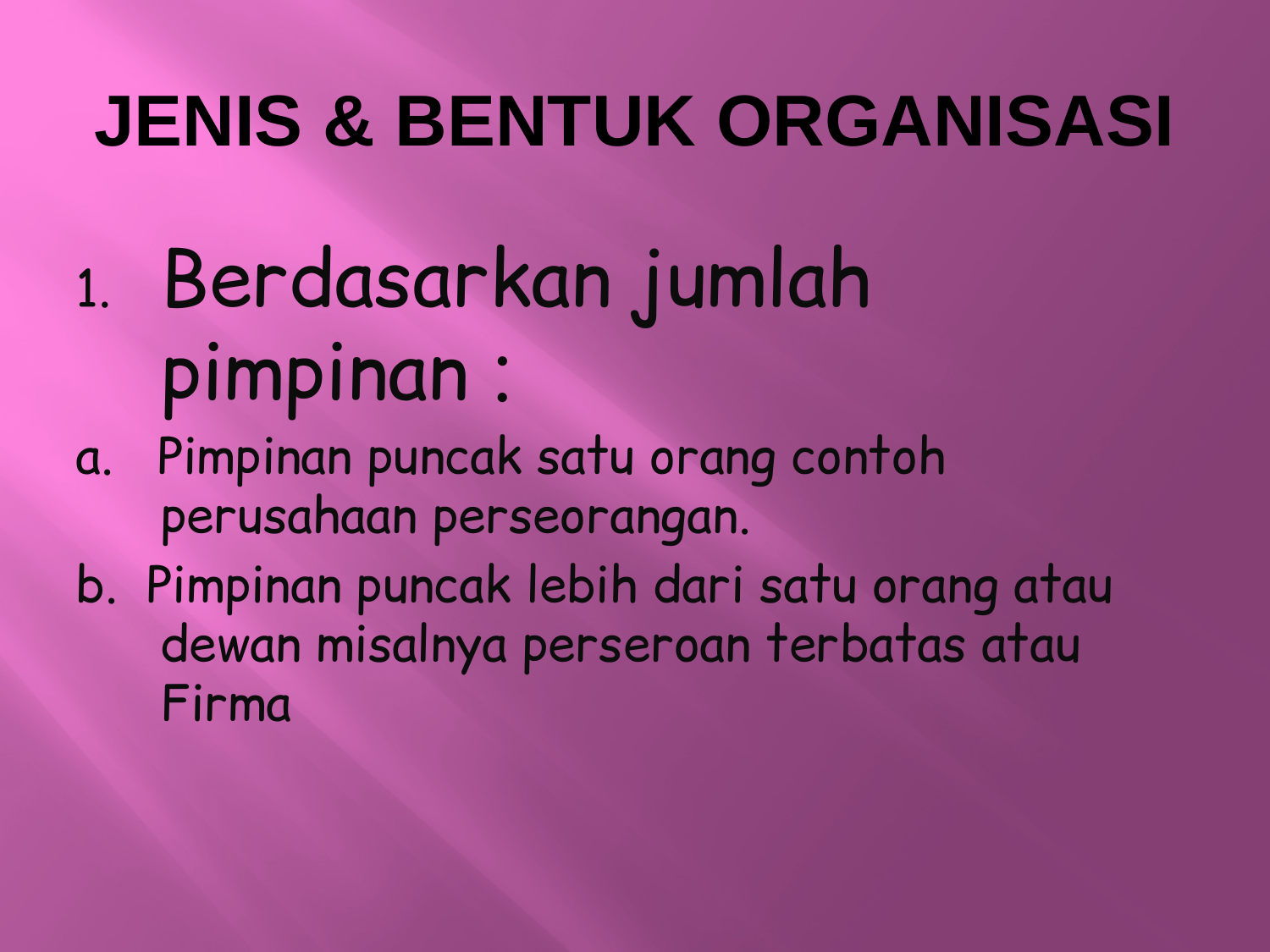

# JENIS & BENTUK ORGANISASI
Berdasarkan jumlah pimpinan :
a.   Pimpinan puncak satu orang contoh perusahaan perseorangan.
b.  Pimpinan puncak lebih dari satu orang atau dewan misalnya perseroan terbatas atau Firma